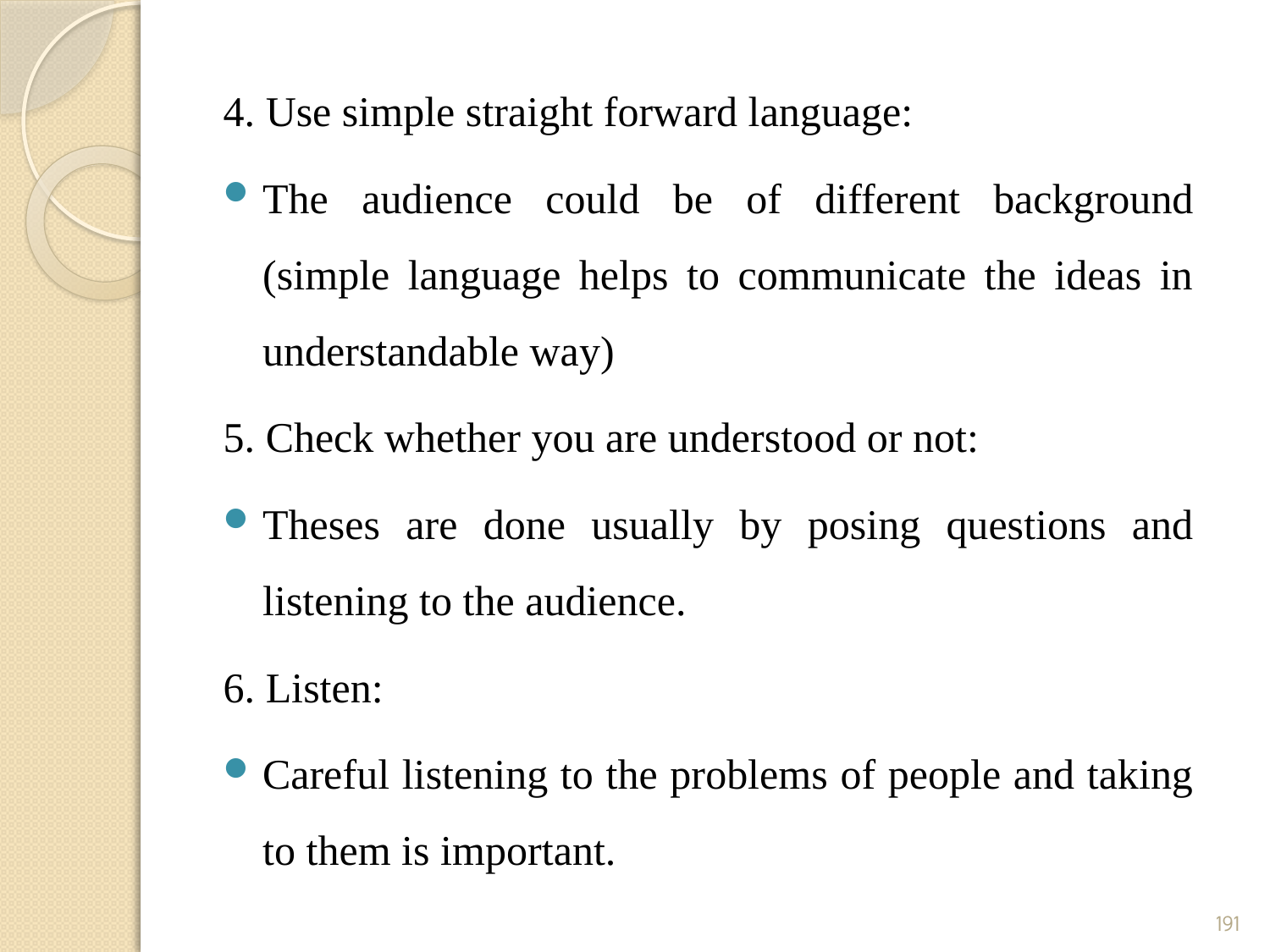

4. Use simple straight forward language:
The audience could be of different background (simple language helps to communicate the ideas in understandable way)
5. Check whether you are understood or not:
Theses are done usually by posing questions and listening to the audience.
6. Listen:
Careful listening to the problems of people and taking to them is important.
191